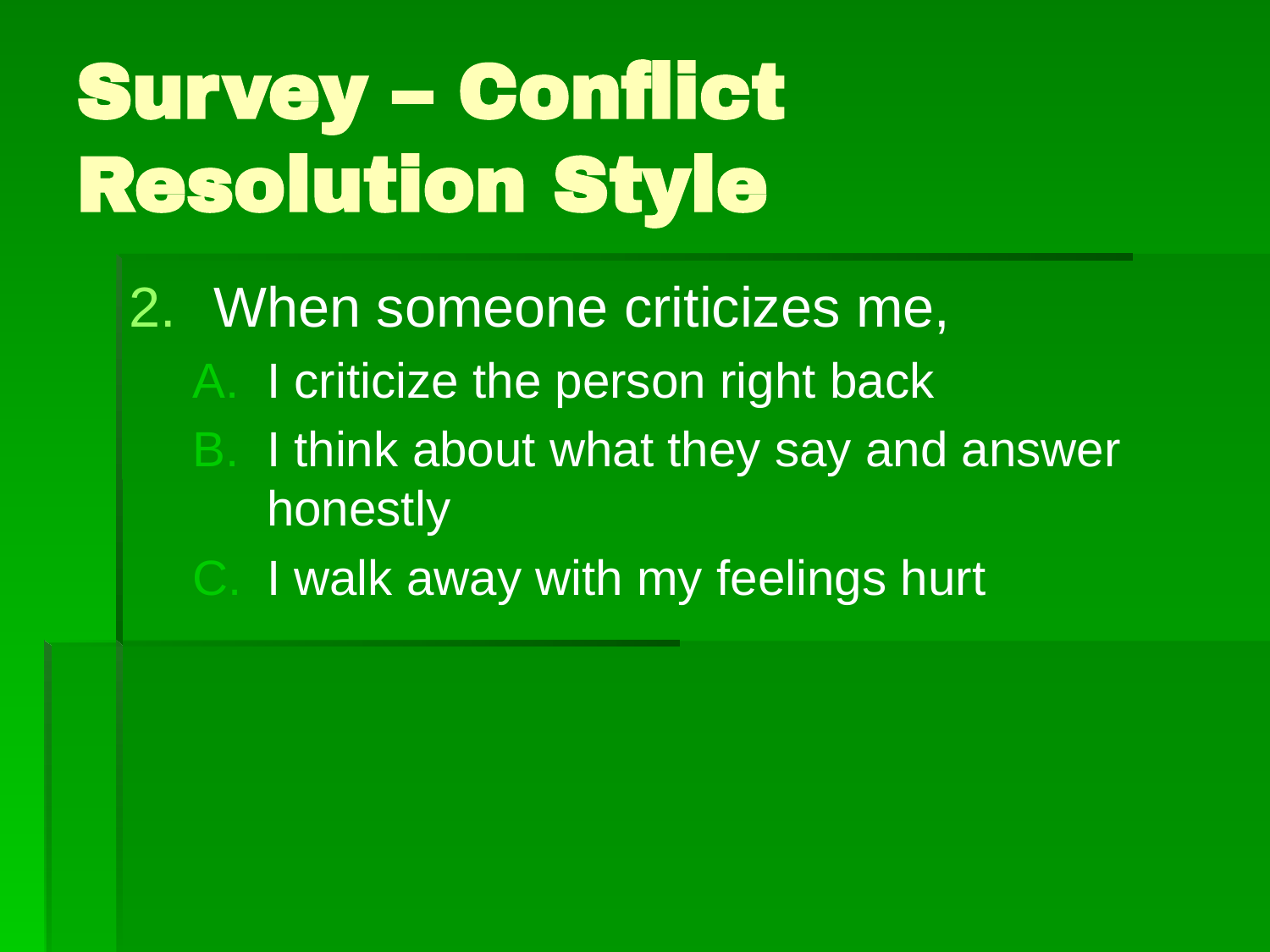

# Survey – Conflict Resolution Style
When someone criticizes me,
I criticize the person right back
I think about what they say and answer honestly
I walk away with my feelings hurt